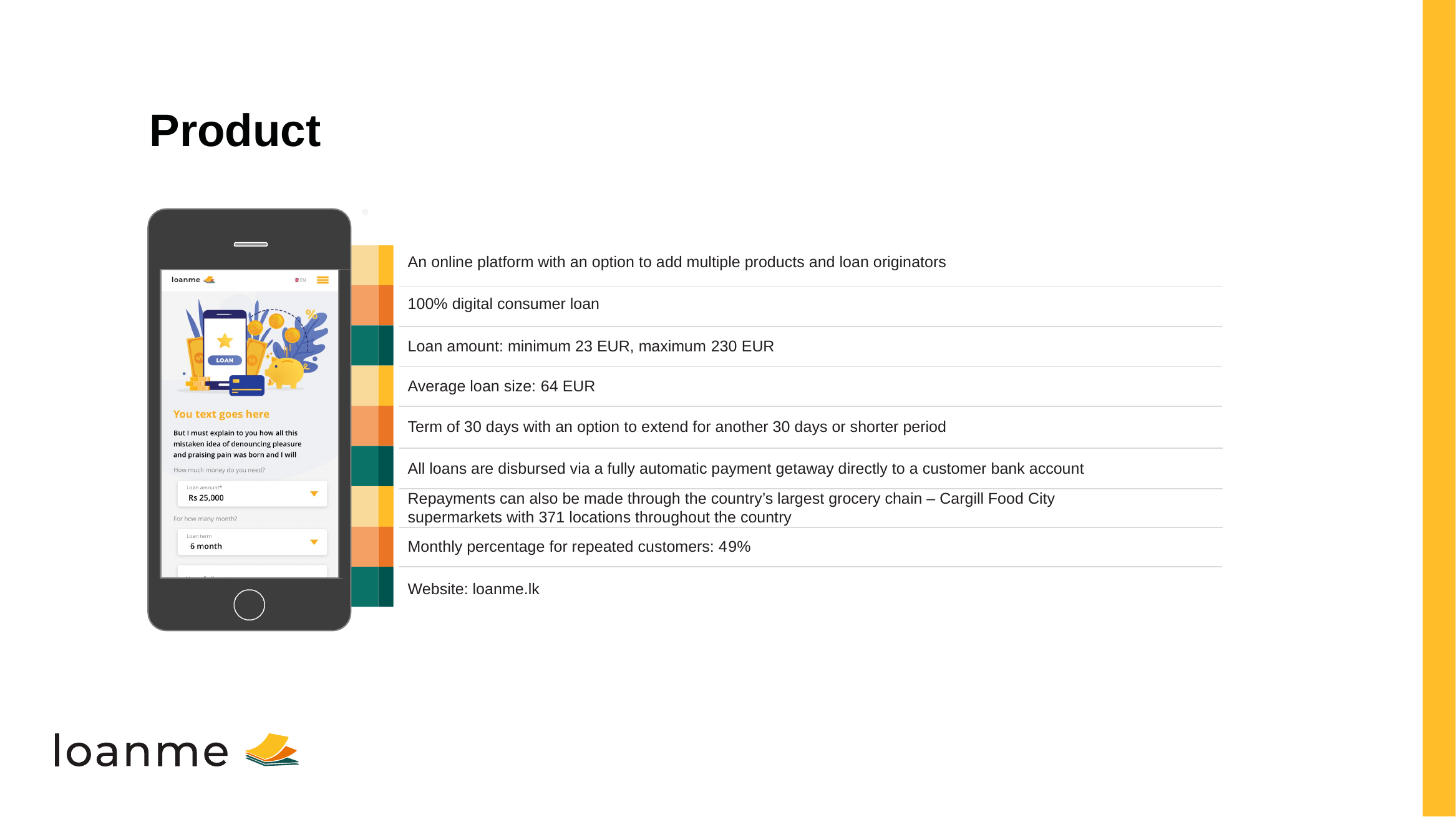

# Product

An online platform with an option to add multiple products and loan originators

100% digital consumer loan

Loan amount: minimum 23 EUR, maximum 230 EUR

Average loan size: 64 EUR

Term of 30 days with an option to extend for another 30 days or shorter period

All loans are disbursed via a fully automatic payment getaway directly to a customer bank account
Repayments can also be made through the country’s largest grocery chain – Cargill Food City
supermarkets with 371 locations throughout the country

Monthly percentage for repeated customers: 49%

Website: loanme.lk